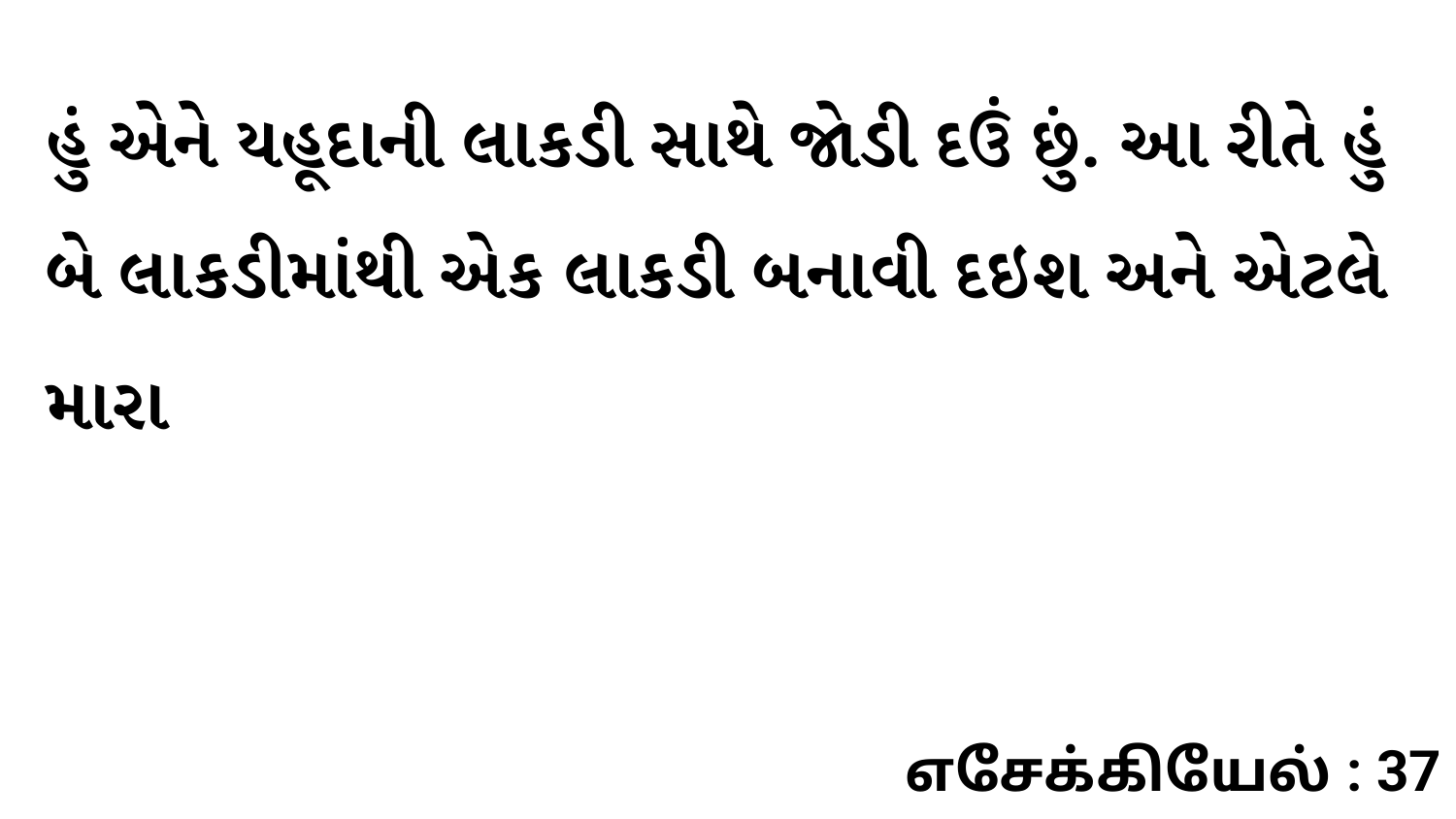

હું એને યહૂદાની લાકડી સાથે જોડી દઉં છું. આ રીતે હું બે લાકડીમાંથી એક લાકડી બનાવી દઇશ અને એટલે મારા
எசேக்கியேல் : 37